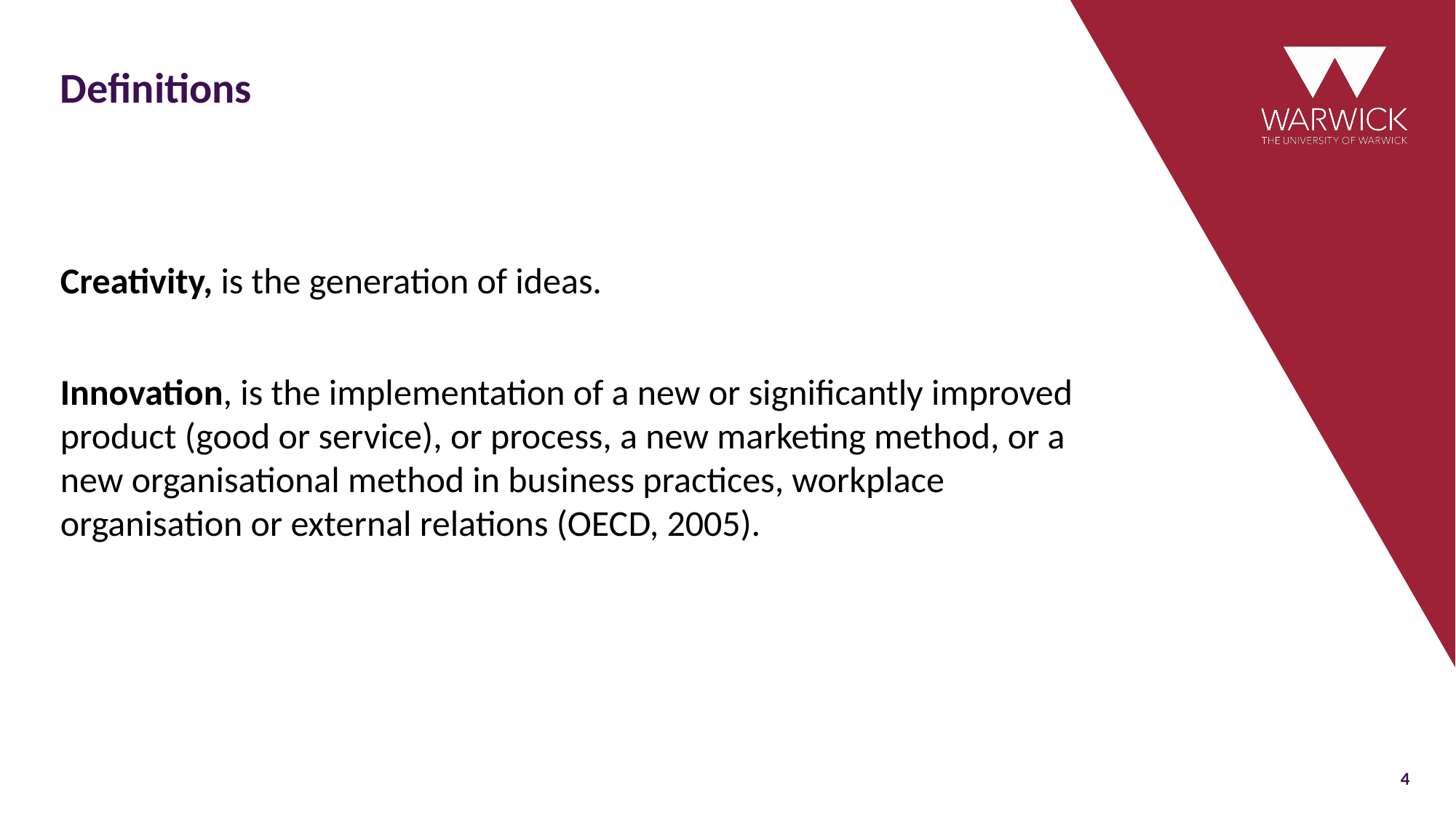

# Definitions

Creativity, is the generation of ideas.

Innovation, is the implementation of a new or significantly improved product (good or service), or process, a new marketing method, or a new organisational method in business practices, workplace organisation or external relations (OECD, 2005).

4